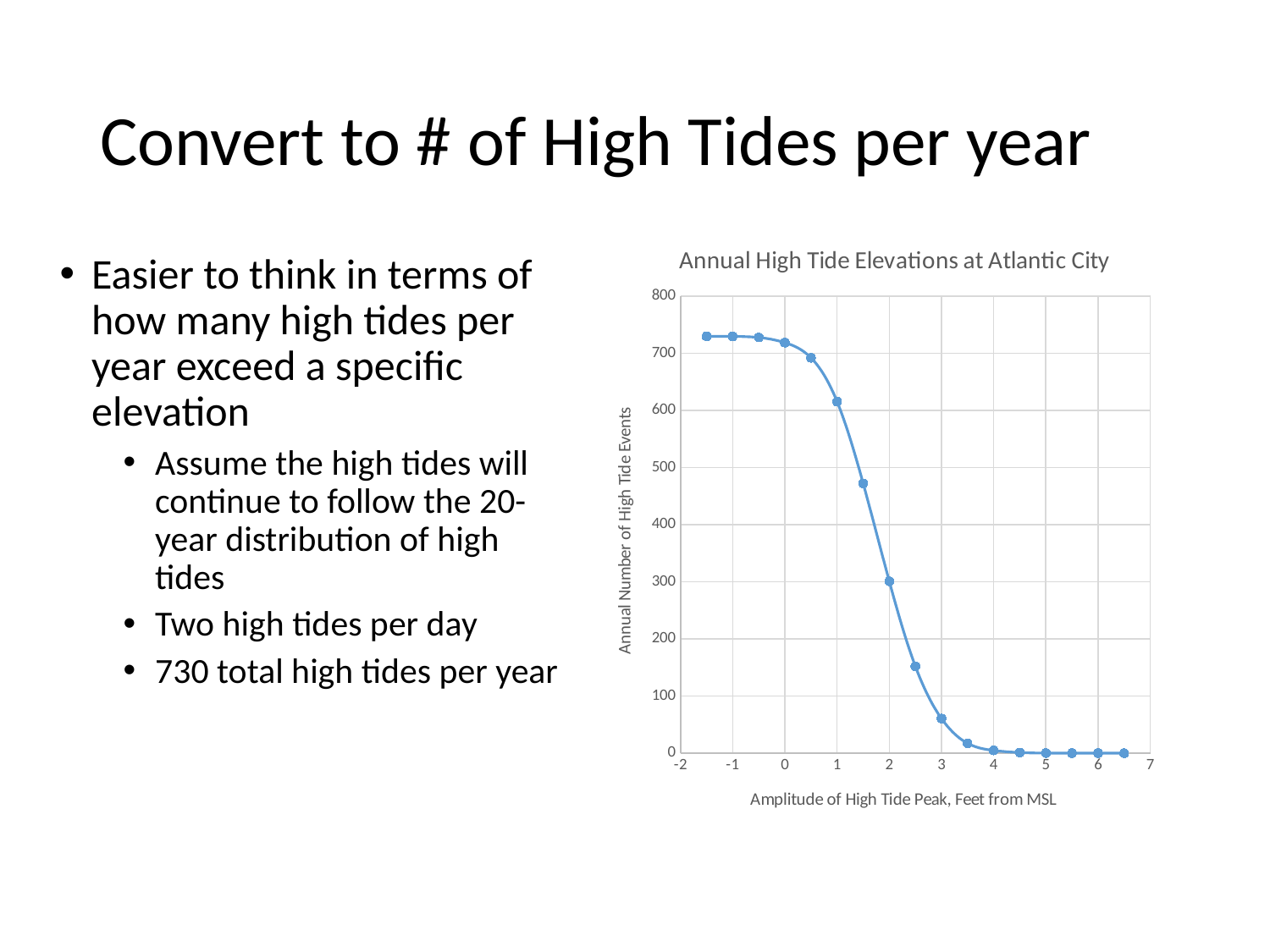

# Convert to # of High Tides per year

### Chart: Annual High Tide Elevations at Atlantic City

| Category |  |
|---|---|
Easier to think in terms of how many high tides per year exceed a specific elevation
Assume the high tides will continue to follow the 20-year distribution of high tides
Two high tides per day
730 total high tides per year